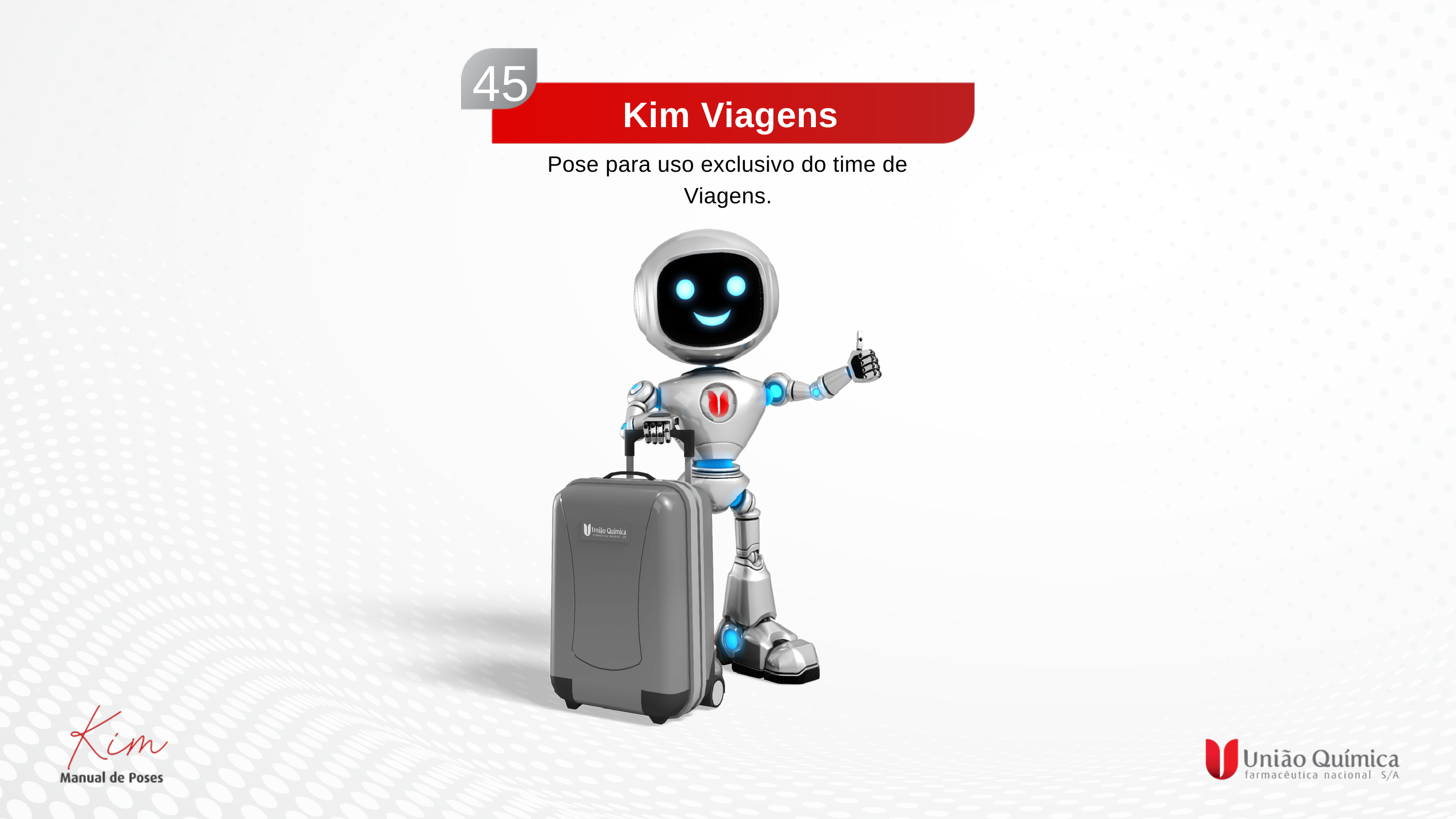

45

Kim Benefícios
Kim Viagens
Pose para uso exclusivo do time de Viagens.